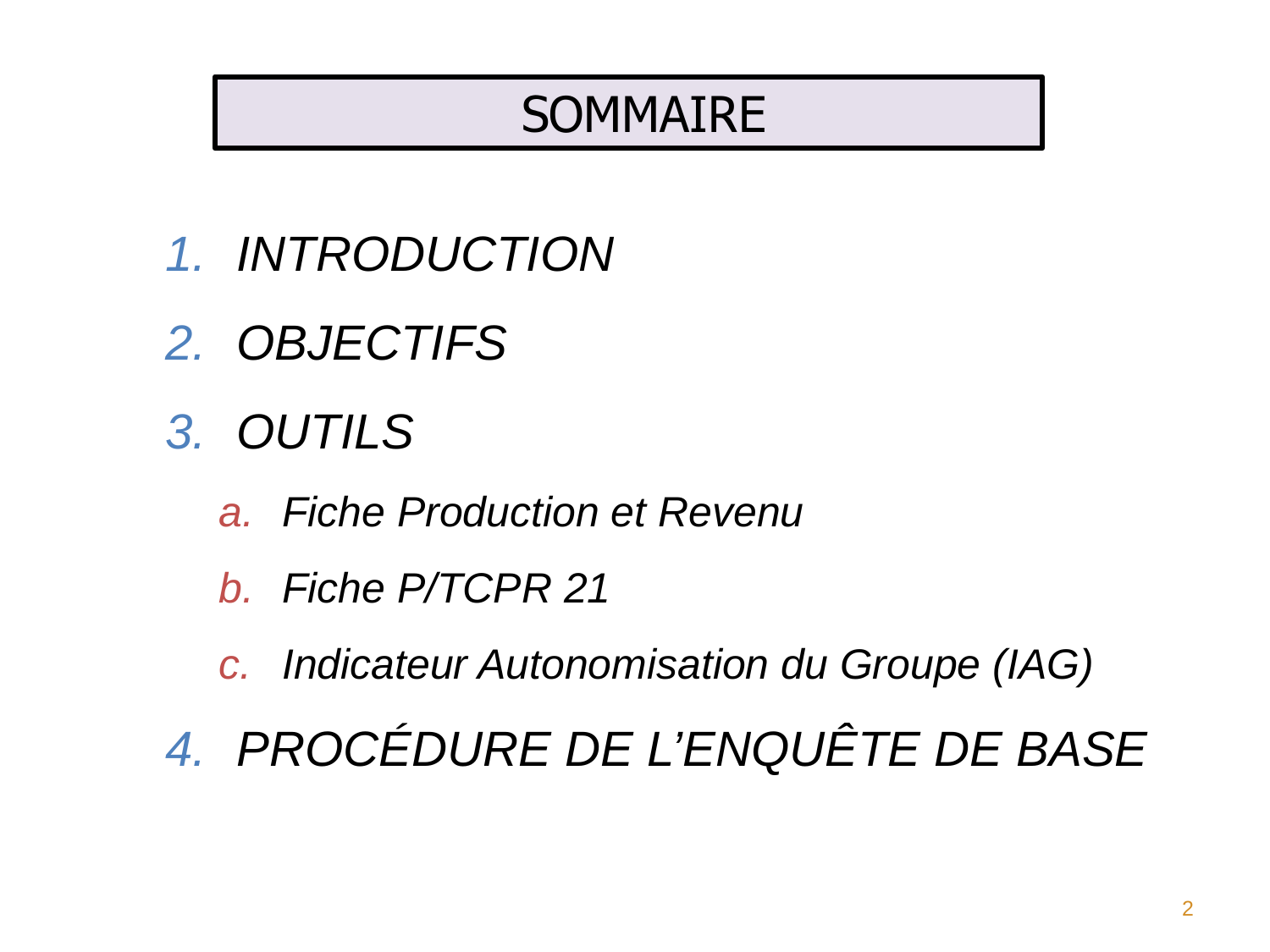

SOMMAIRE
INTRODUCTION
OBJECTIFS
OUTILS
Fiche Production et Revenu
Fiche P/TCPR 21
Indicateur Autonomisation du Groupe (IAG)
PROCÉDURE DE L’ENQUÊTE DE BASE

2